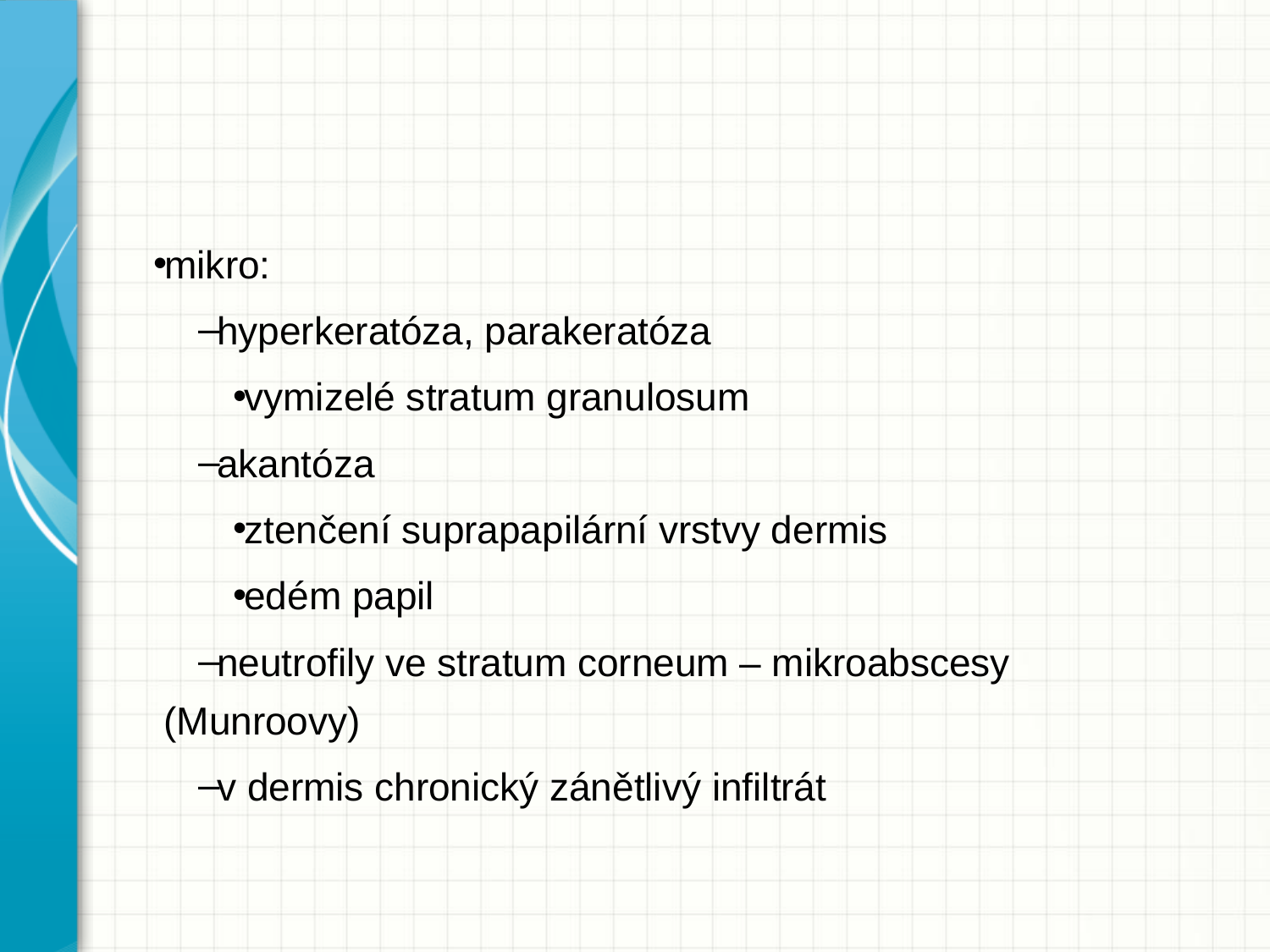

#
mikro:
hyperkeratóza, parakeratóza
vymizelé stratum granulosum
akantóza
ztenčení suprapapilární vrstvy dermis
edém papil
neutrofily ve stratum corneum – mikroabscesy (Munroovy)
v dermis chronický zánětlivý infiltrát